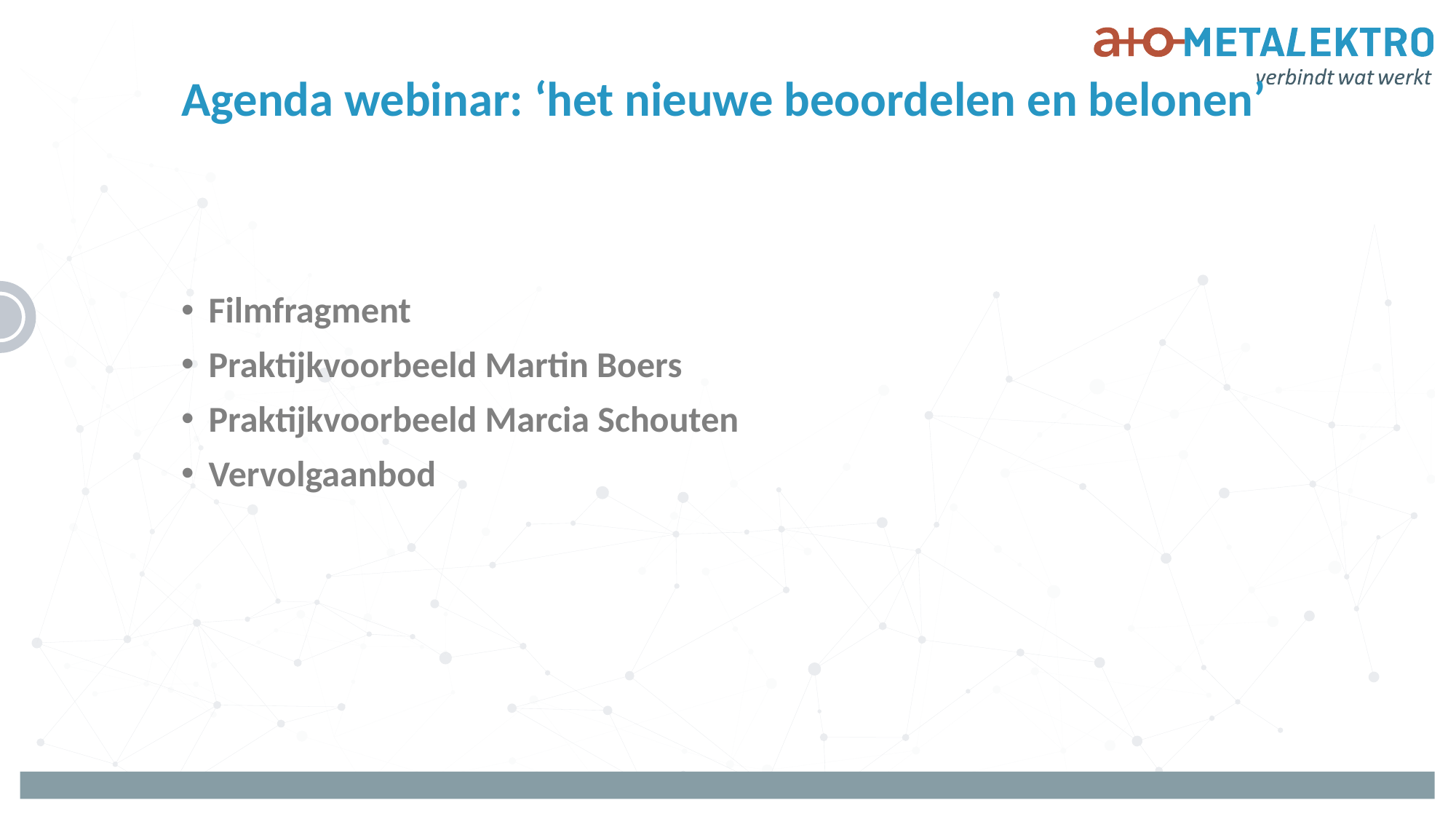

# Agenda webinar: ‘het nieuwe beoordelen en belonen’
Filmfragment
Praktijkvoorbeeld Martin Boers
Praktijkvoorbeeld Marcia Schouten
Vervolgaanbod